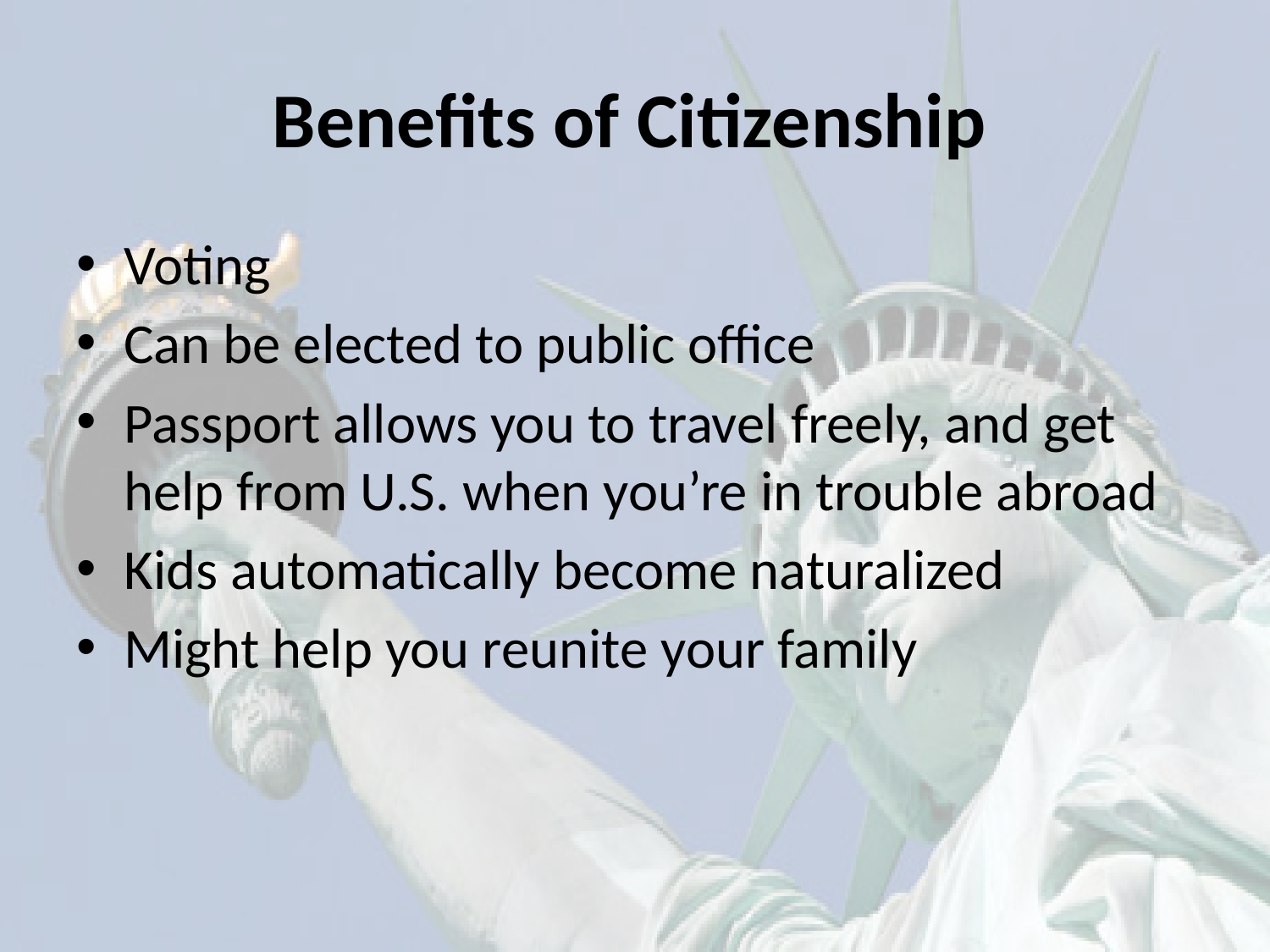

# Benefits of Citizenship
Voting
Can be elected to public office
Passport allows you to travel freely, and get help from U.S. when you’re in trouble abroad
Kids automatically become naturalized
Might help you reunite your family